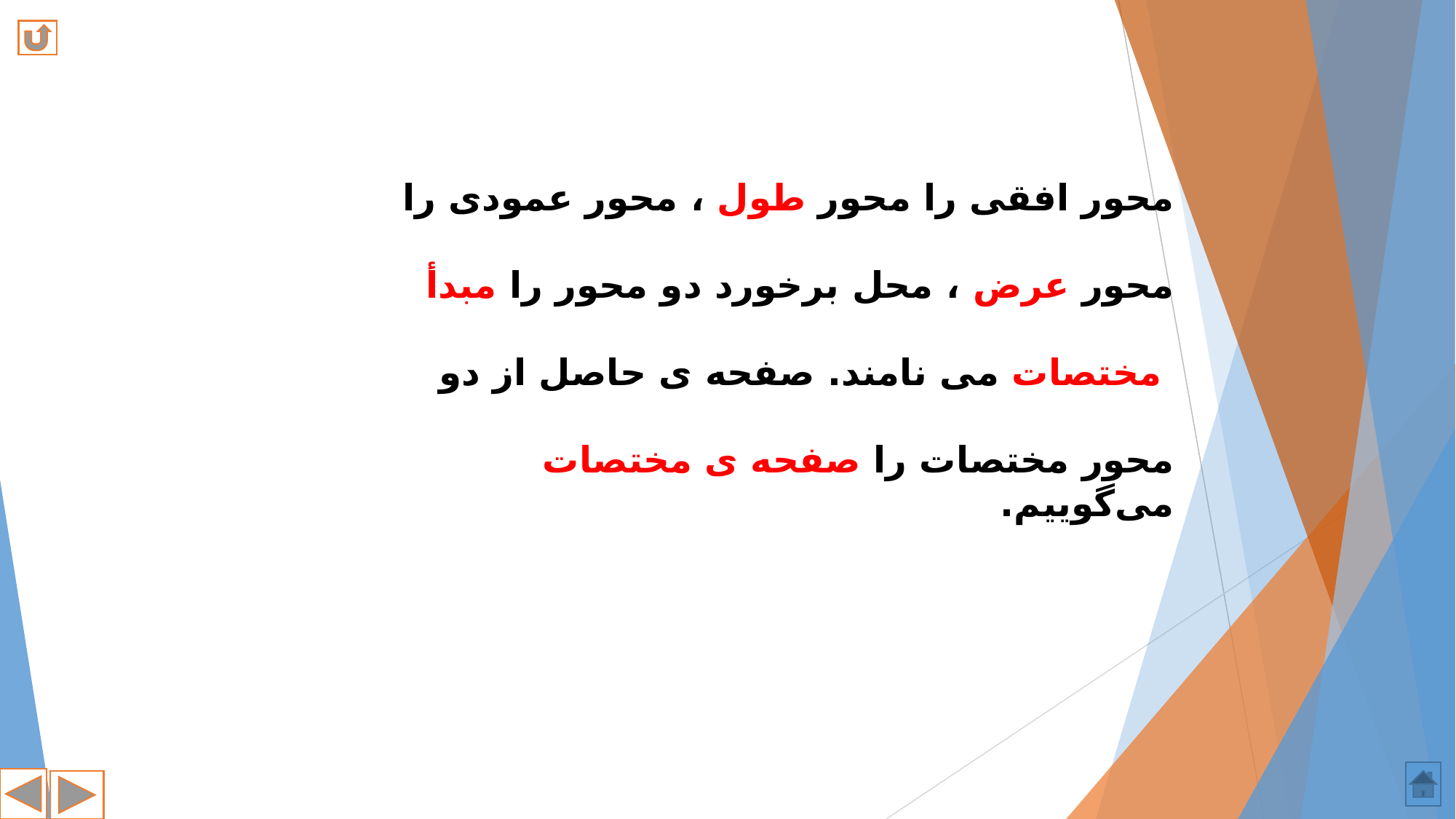

محور افقی را محور طول ، محور عمودی را

محور عرض ، محل برخورد دو محور را مبدأ

 مختصات می نامند. صفحه ی حاصل از دو

محور مختصات را صفحه ی مختصات می‌گوییم.